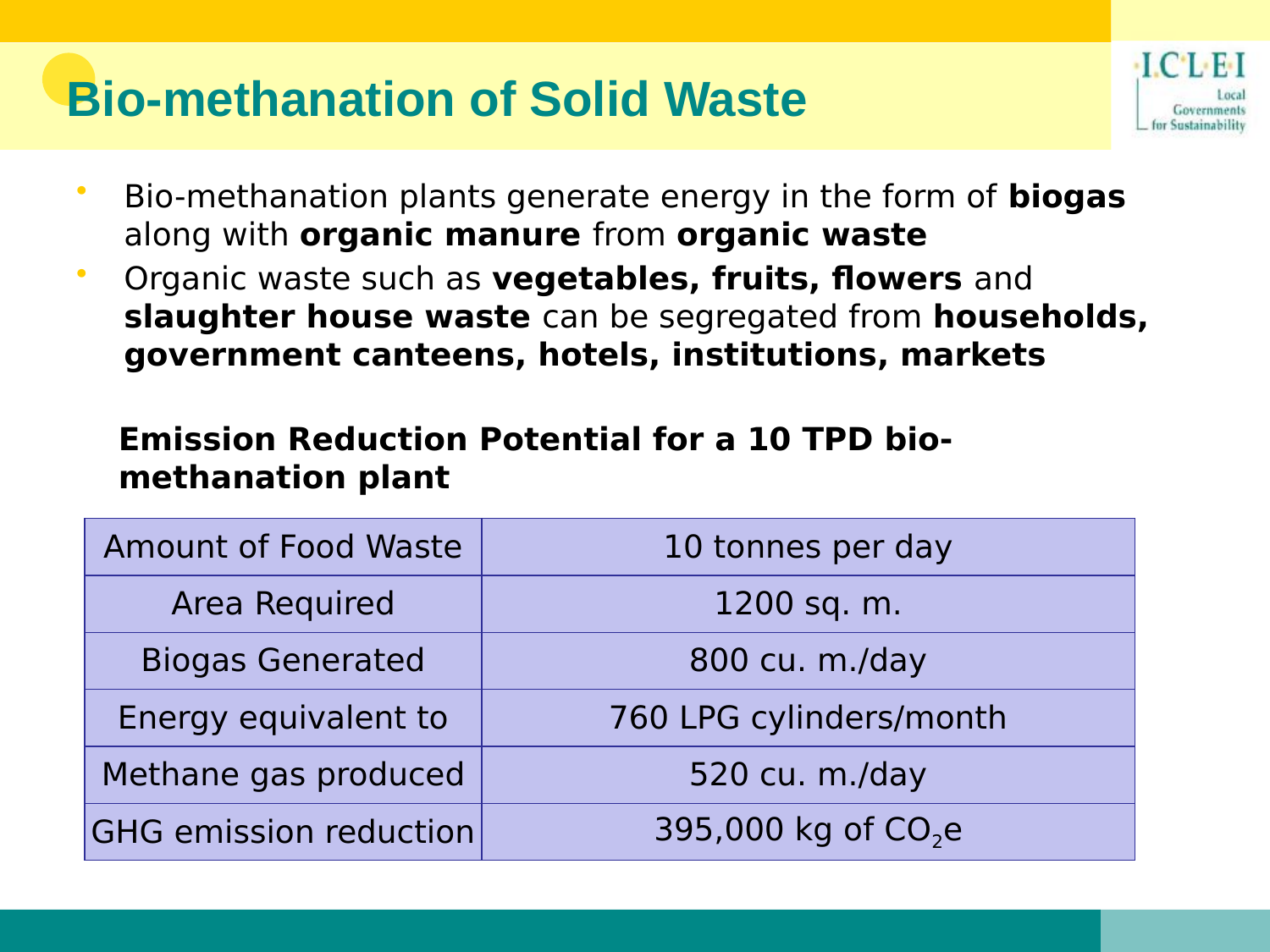

# Bio-methanation of Solid Waste
Bio-methanation plants generate energy in the form of biogas along with organic manure from organic waste
Organic waste such as vegetables, fruits, flowers and slaughter house waste can be segregated from households, government canteens, hotels, institutions, markets

Emission Reduction Potential for a 10 TPD bio-methanation plant
| Amount of Food Waste | 10 tonnes per day |
| --- | --- |
| Area Required | 1200 sq. m. |
| Biogas Generated | 800 cu. m./day |
| Energy equivalent to | 760 LPG cylinders/month |
| Methane gas produced | 520 cu. m./day |
| GHG emission reduction | 395,000 kg of CO2e |